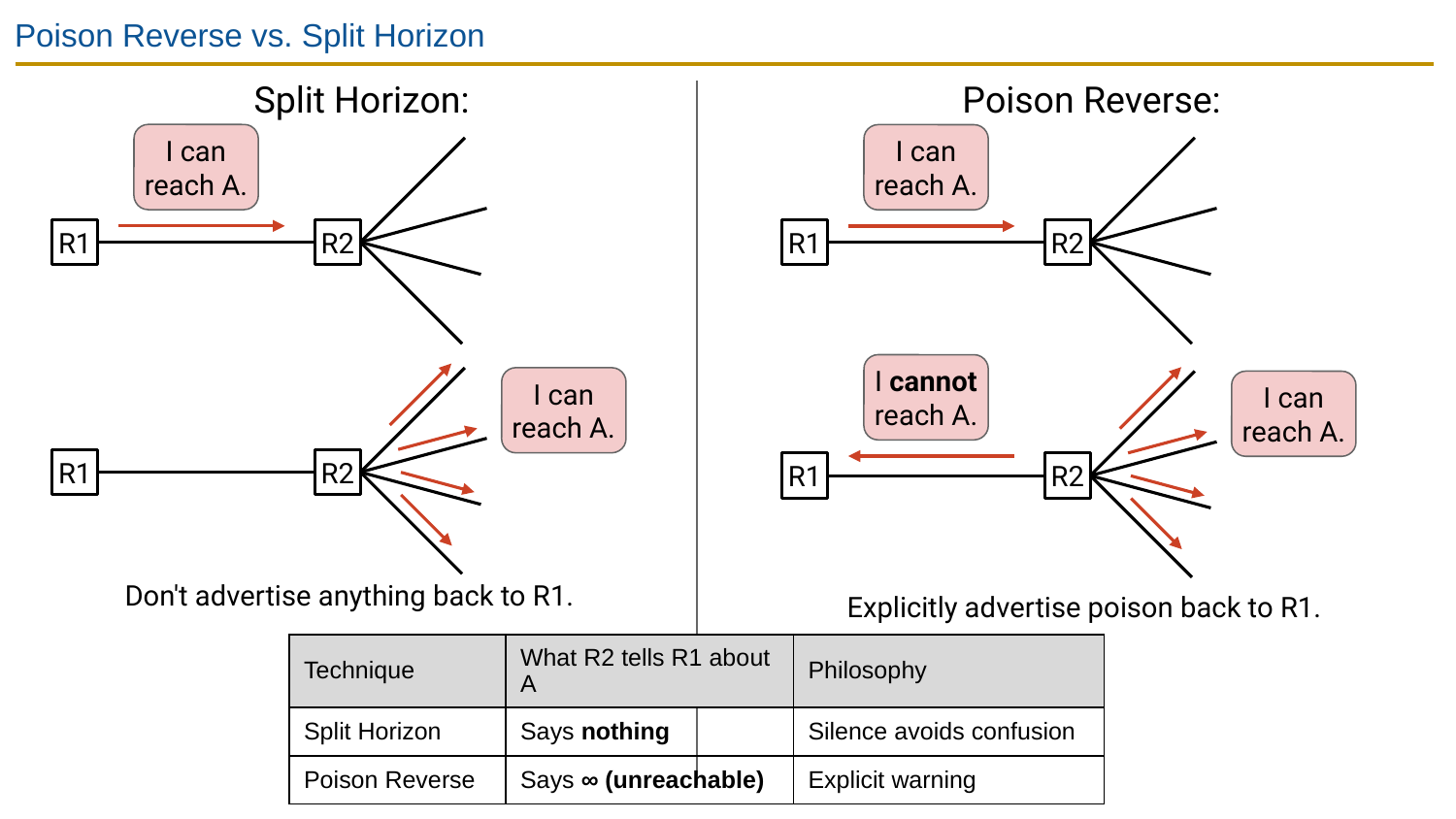

# Poison Reverse vs. Split Horizon
Split Horizon:
Poison Reverse:
I can reach A.
I can reach A.
R1
R2
R1
R2
I cannot reach A.
I can reach A.
I can reach A.
R1
R2
R1
R2
Don't advertise anything back to R1.

Explicitly advertise poison back to R1.
| Technique | What R2 tells R1 about A | Philosophy |
| --- | --- | --- |
| Split Horizon | Says nothing | Silence avoids confusion |
| Poison Reverse | Says ∞ (unreachable) | Explicit warning |